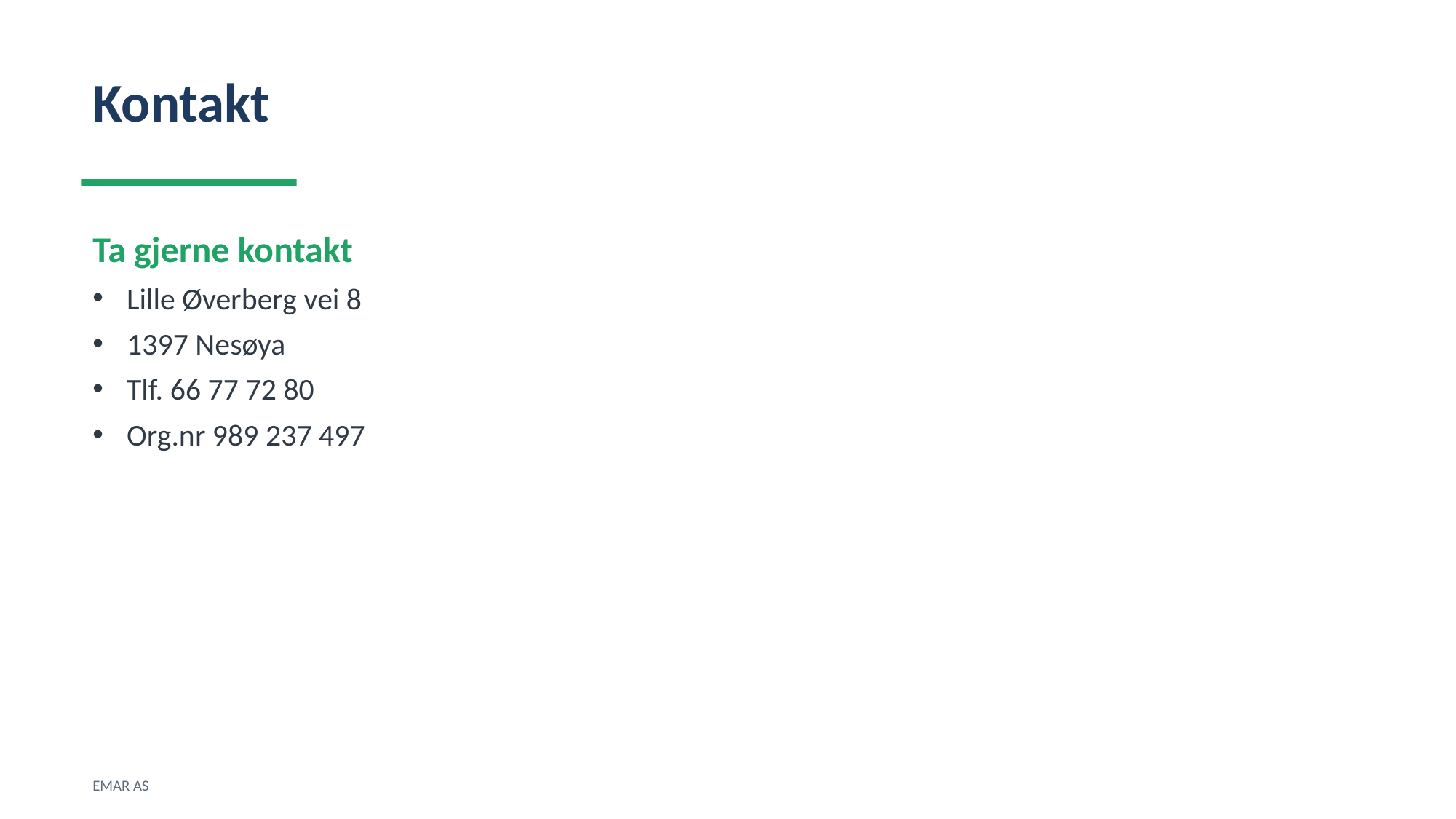

Kontakt

Ta gjerne kontakt
Lille Øverberg vei 8
1397 Nesøya
Tlf. 66 77 72 80
Org.nr 989 237 497
EMAR AS